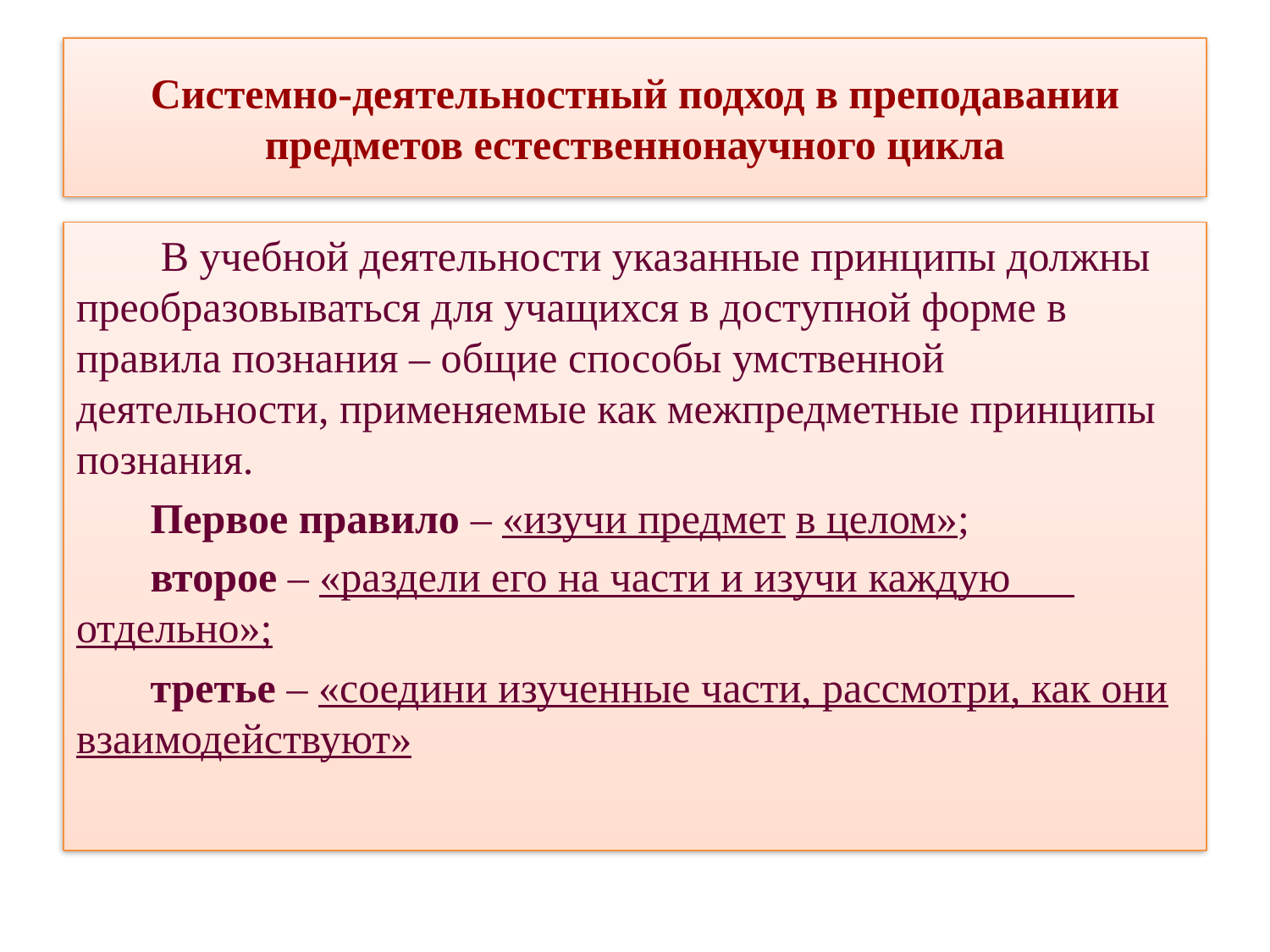

# Системно-деятельностный подход в преподавании предметов естественнонаучного цикла
        В учебной деятельности указанные принципы должны преобразовываться для учащихся в доступной форме в правила познания – общие способы умственной деятельности, применяемые как межпредметные принципы познания.
       Первое правило – «изучи предмет в целом»;
       второе – «раздели его на части и изучи каждую       отдельно»;
       третье – «соедини изученные части, рассмотри, как они взаимодействуют»